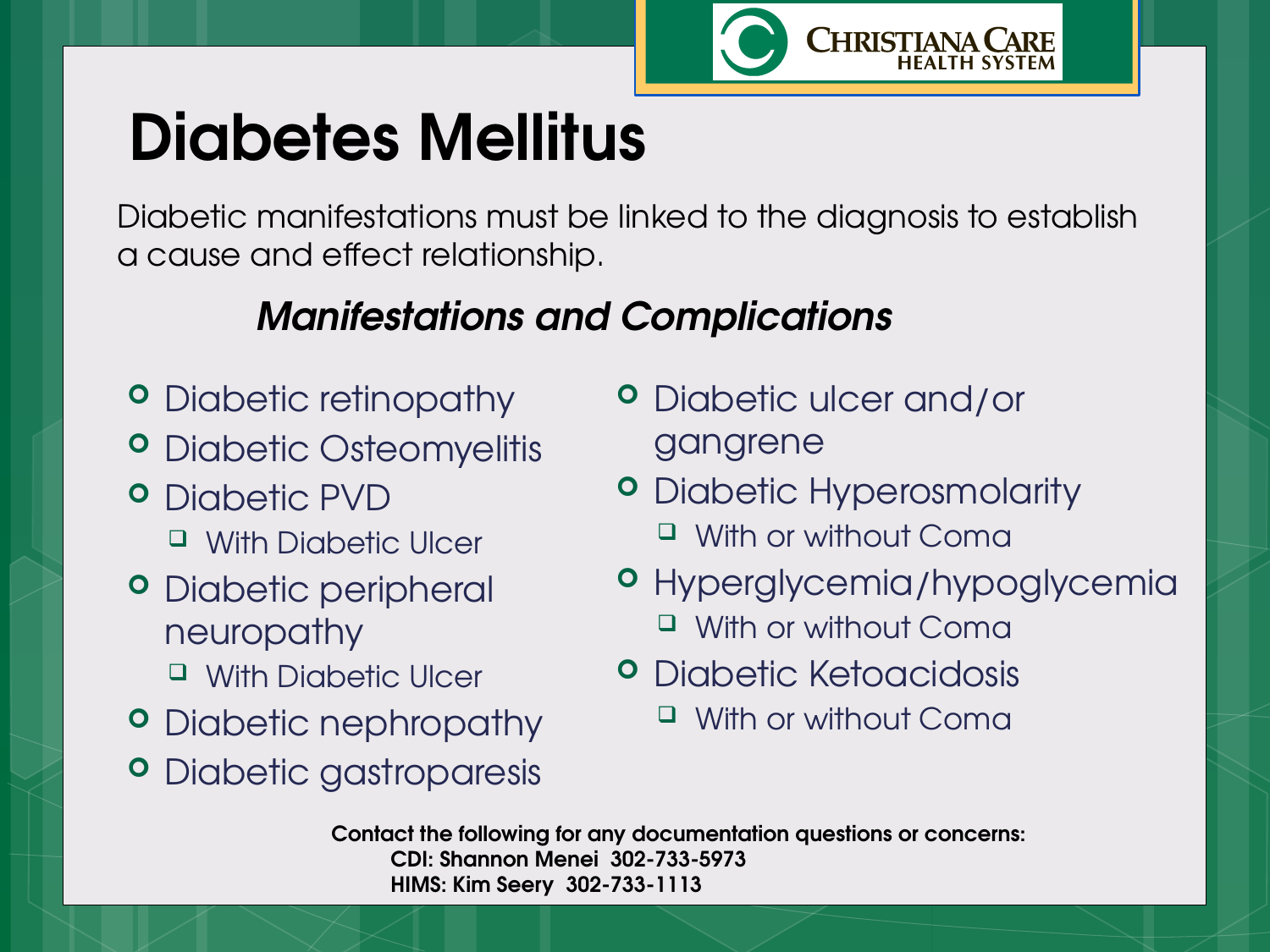

# Diabetes Mellitus
Diabetic manifestations must be linked to the diagnosis to establish a cause and effect relationship.
Manifestations and Complications
Diabetic retinopathy
Diabetic Osteomyelitis
Diabetic PVD
With Diabetic Ulcer
Diabetic peripheral neuropathy
With Diabetic Ulcer
Diabetic nephropathy
Diabetic gastroparesis

Diabetic ulcer and/or gangrene
Diabetic Hyperosmolarity
With or without Coma
Hyperglycemia/hypoglycemia
With or without Coma
Diabetic Ketoacidosis
With or without Coma

Contact the following for any documentation questions or concerns:
          CDI: Shannon Menei  302-733-5973
          HIMS: Kim Seery  302-733-1113